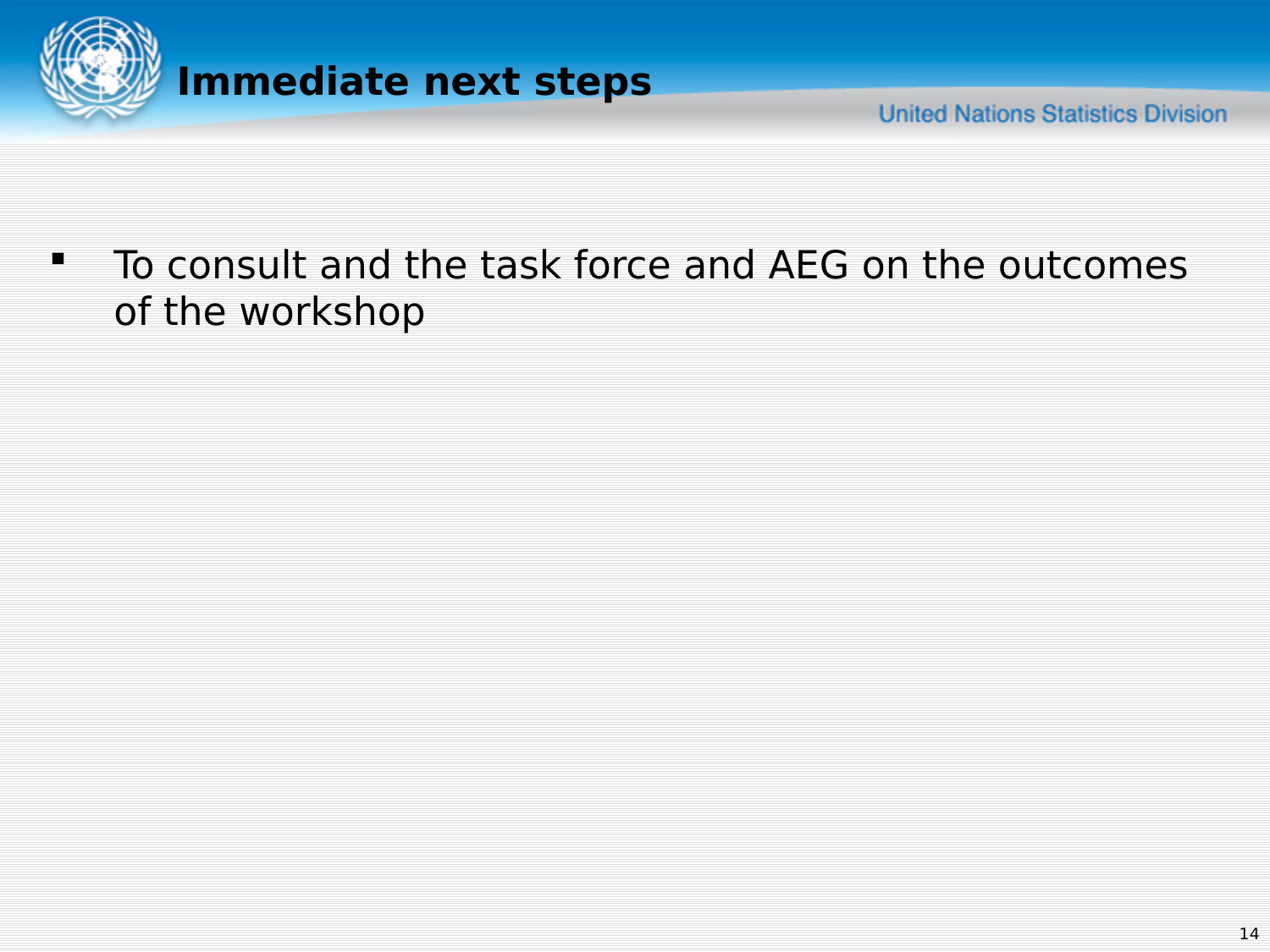

Immediate next steps
To consult and the task force and AEG on the outcomes of the workshop

14